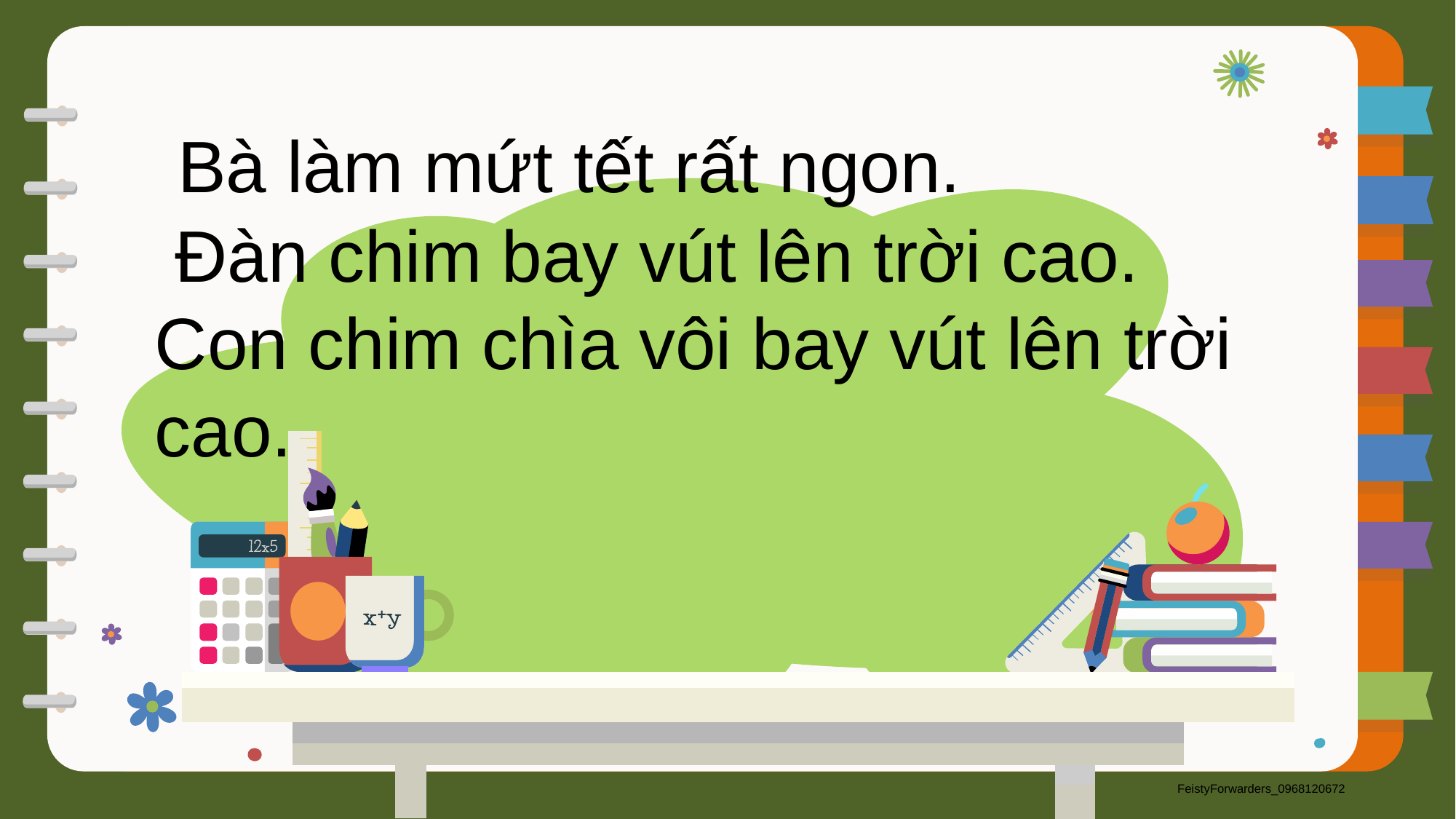

Bà làm mứt tết rất ngon.
 Đàn chim bay vút lên trời cao.
Con chim chìa vôi bay vút lên trời cao.